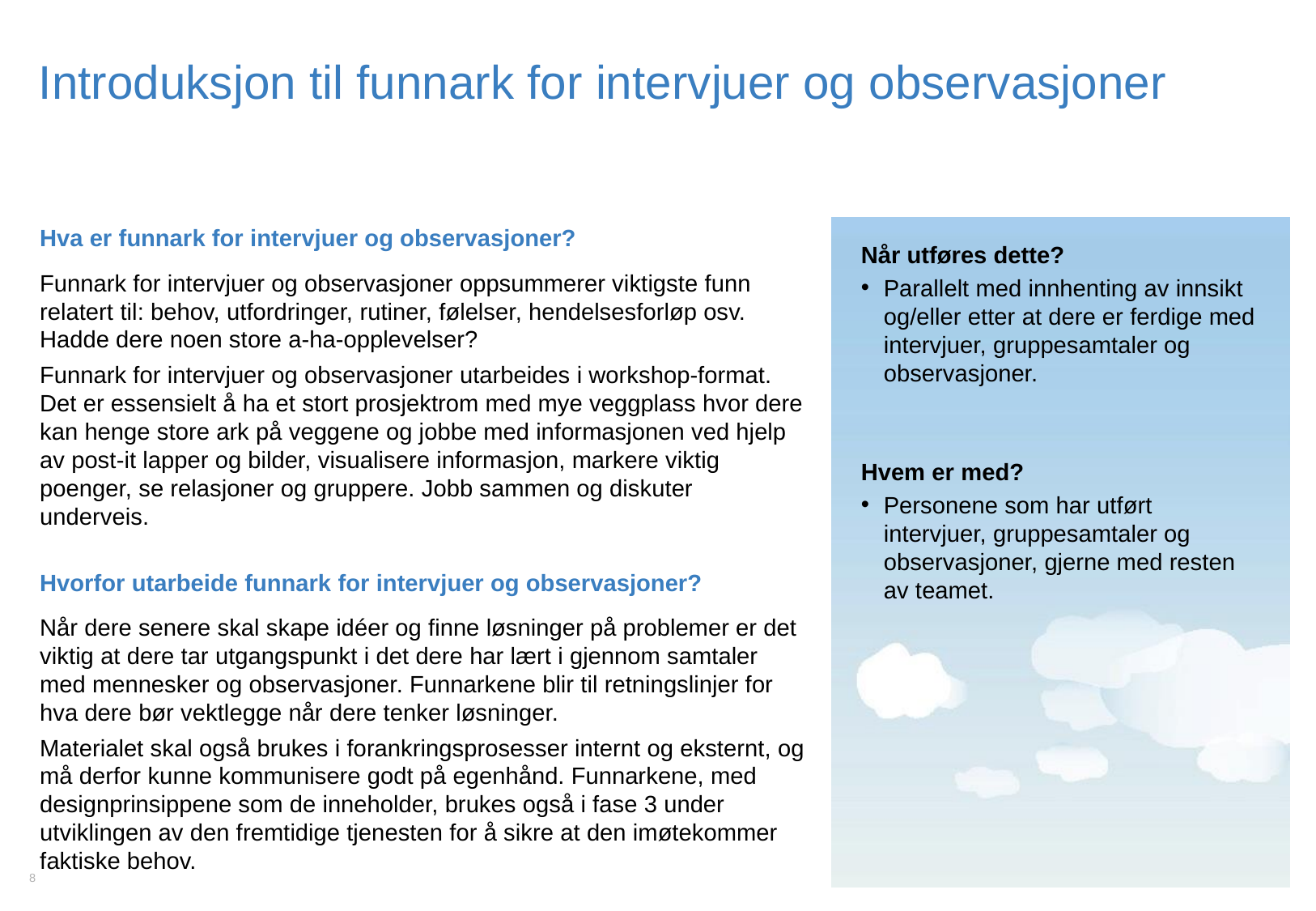

# Introduksjon til funnark for intervjuer og observasjoner
Hva er funnark for intervjuer og observasjoner?

Funnark for intervjuer og observasjoner oppsummerer viktigste funn relatert til: behov, utfordringer, rutiner, følelser, hendelsesforløp osv. Hadde dere noen store a-ha-opplevelser?

Funnark for intervjuer og observasjoner utarbeides i workshop-format. Det er essensielt å ha et stort prosjektrom med mye veggplass hvor dere kan henge store ark på veggene og jobbe med informasjonen ved hjelp av post-it lapper og bilder, visualisere informasjon, markere viktig poenger, se relasjoner og gruppere. Jobb sammen og diskuter underveis.

Hvorfor utarbeide funnark for intervjuer og observasjoner?

Når dere senere skal skape idéer og finne løsninger på problemer er det viktig at dere tar utgangspunkt i det dere har lært i gjennom samtaler med mennesker og observasjoner. Funnarkene blir til retningslinjer for hva dere bør vektlegge når dere tenker løsninger.

Materialet skal også brukes i forankringsprosesser internt og eksternt, og må derfor kunne kommunisere godt på egenhånd. Funnarkene, med designprinsippene som de inneholder, brukes også i fase 3 under utviklingen av den fremtidige tjenesten for å sikre at den imøtekommer faktiske behov.
Når utføres dette?
Parallelt med innhenting av innsikt og/eller etter at dere er ferdige med intervjuer, gruppesamtaler og observasjoner.

Hvem er med?
Personene som har utført intervjuer, gruppesamtaler og observasjoner, gjerne med resten av teamet.

8